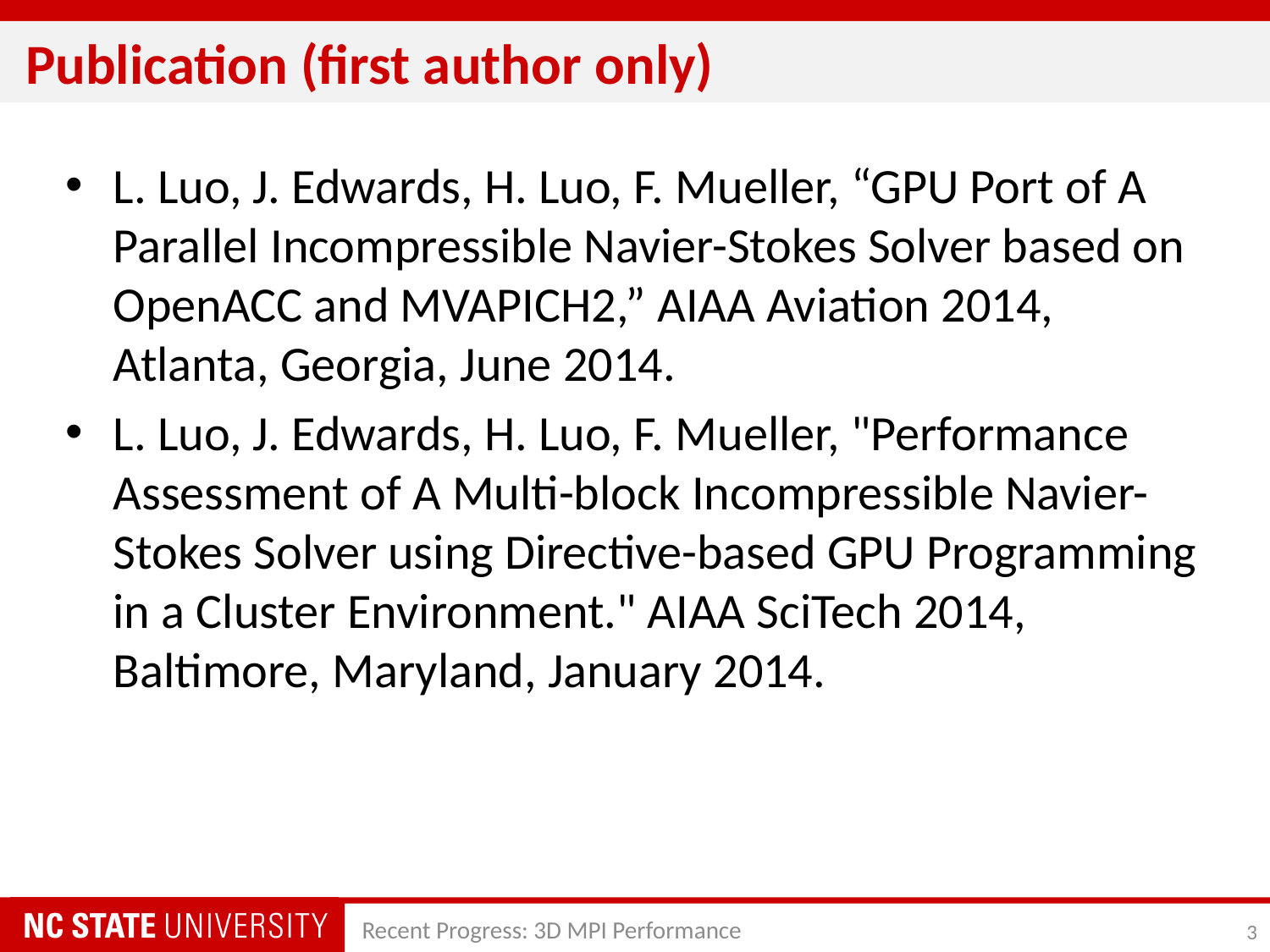

# Publication (first author only)
L. Luo, J. Edwards, H. Luo, F. Mueller, “GPU Port of A Parallel Incompressible Navier-Stokes Solver based on OpenACC and MVAPICH2,” AIAA Aviation 2014, Atlanta, Georgia, June 2014.
L. Luo, J. Edwards, H. Luo, F. Mueller, "Performance Assessment of A Multi-block Incompressible Navier-Stokes Solver using Directive-based GPU Programming in a Cluster Environment." AIAA SciTech 2014, Baltimore, Maryland, January 2014.
Recent Progress: 3D MPI Performance
3